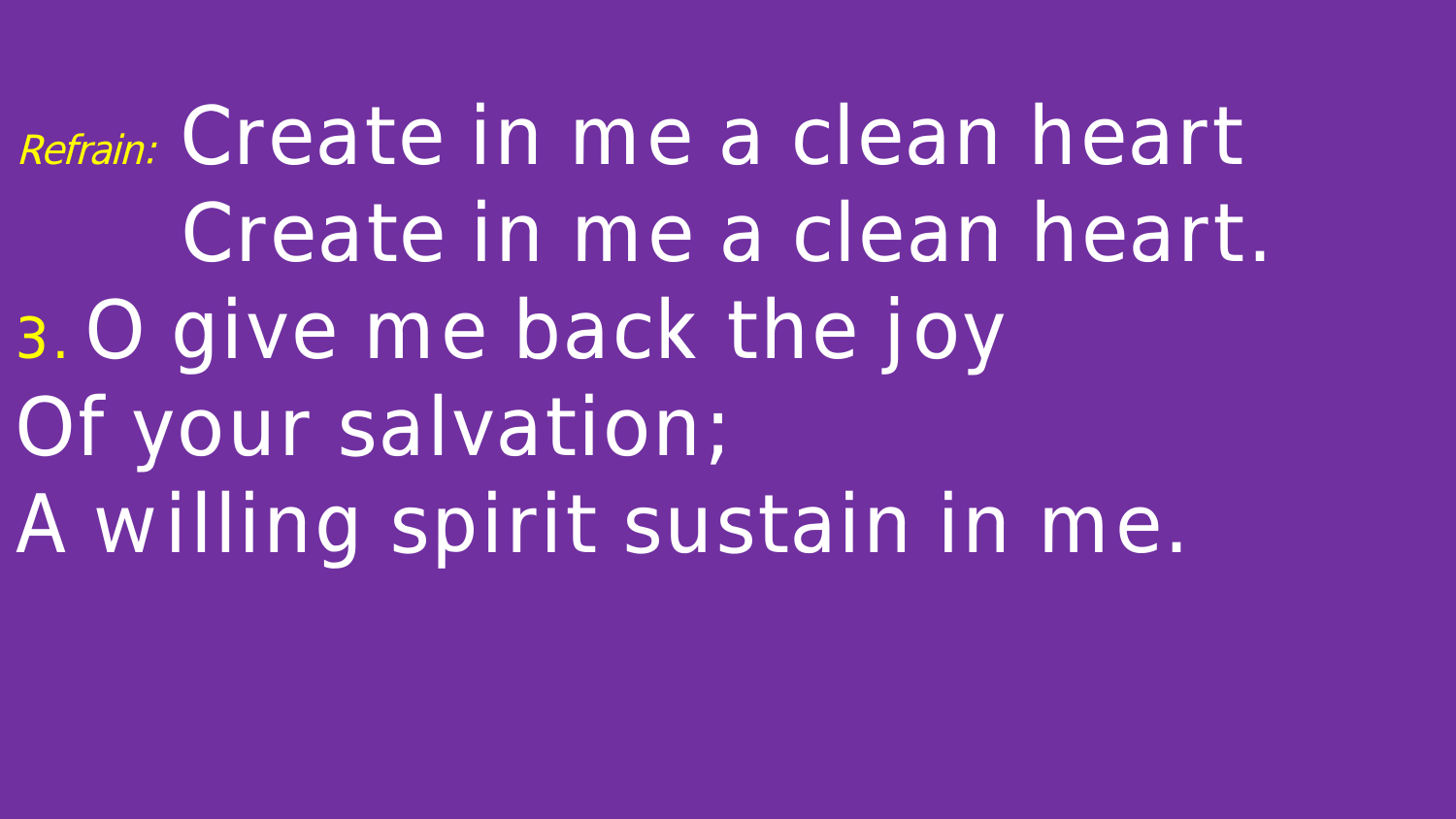

Refrain:  Create in me a clean heart
       Create in me a clean heart.
3. O give me back the joy
Of your salvation;
A willing spirit sustain in me.